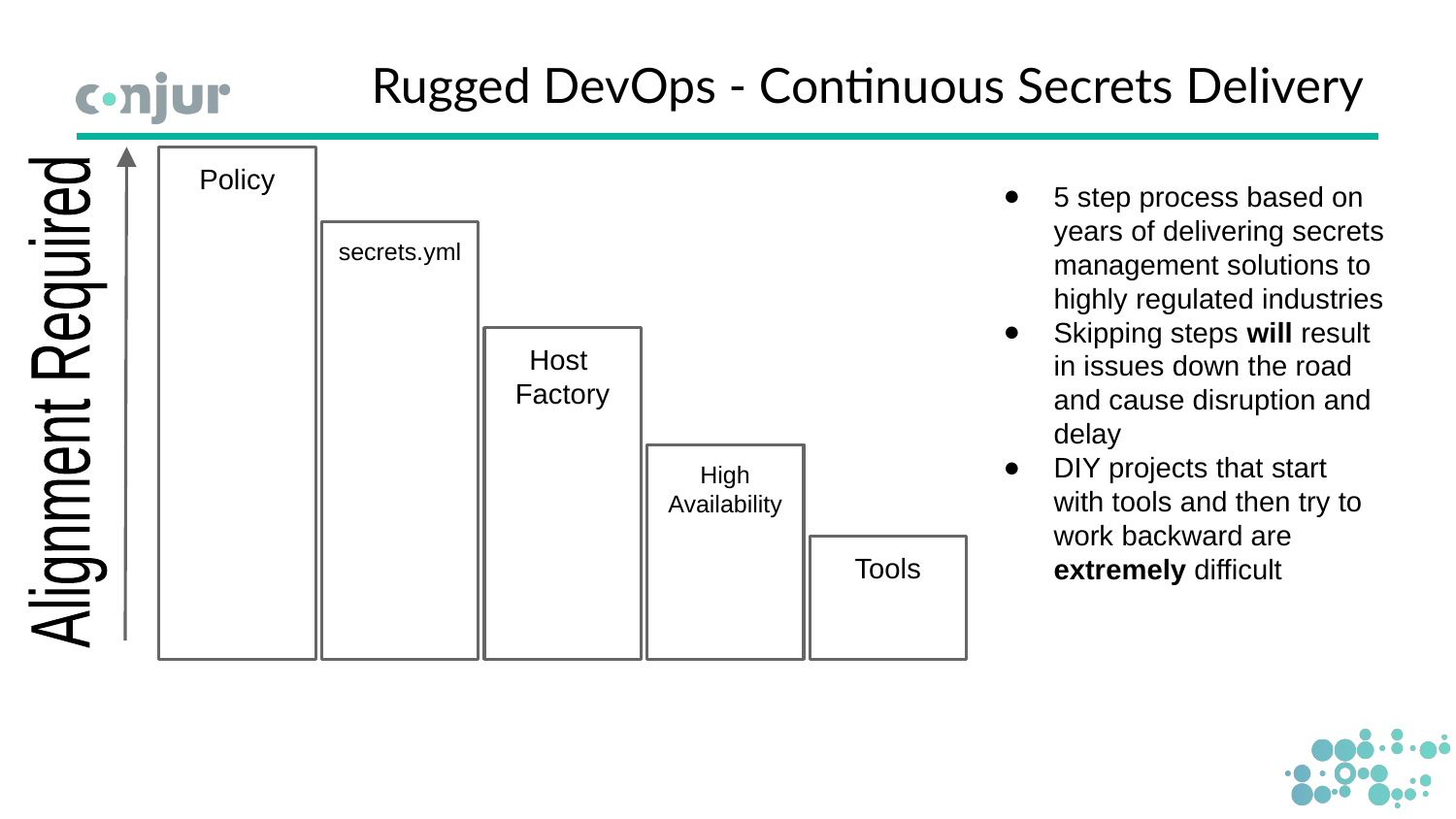

# Rugged DevOps - Continuous Secrets Delivery
Policy
5 step process based on years of delivering secrets management solutions to highly regulated industries
Skipping steps will result in issues down the road and cause disruption and delay
DIY projects that start with tools and then try to work backward are extremely difficult
secrets.yml
Host
Factory
Alignment Required
High
Availability
Tools